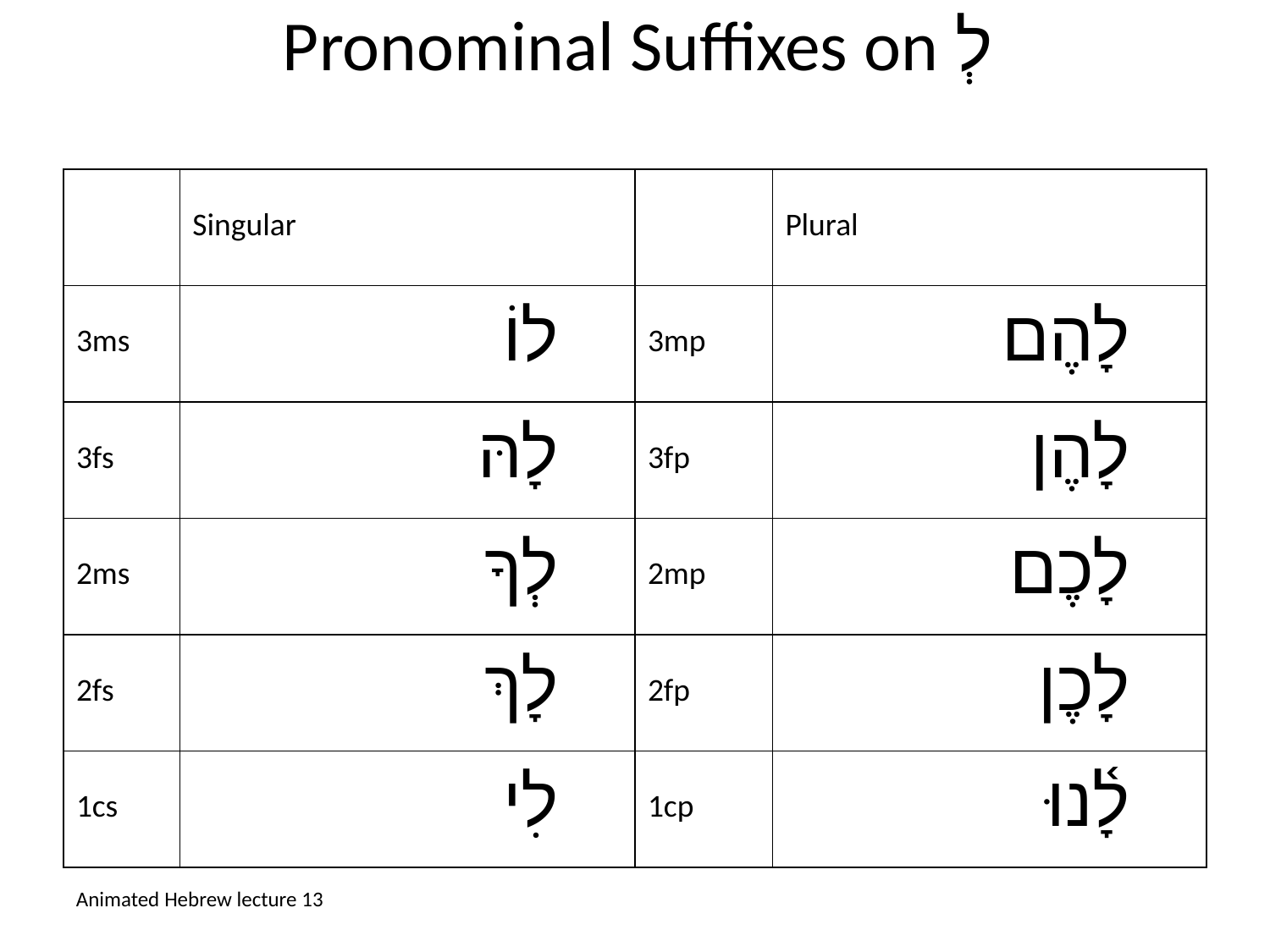

# Pronominal Suffixes on לְ
|  | Singular |  | Plural |
| --- | --- | --- | --- |
| 3ms | לוֹ | 3mp | לָהֶם |
| 3fs | לָהּ | 3fp | לָהֶן |
| 2ms | לְךָ | 2mp | לָכֶם |
| 2fs | לָךְ | 2fp | לָכֶן |
| 1cs | לִי | 1cp | לָ֫נוּ |
Animated Hebrew lecture 13